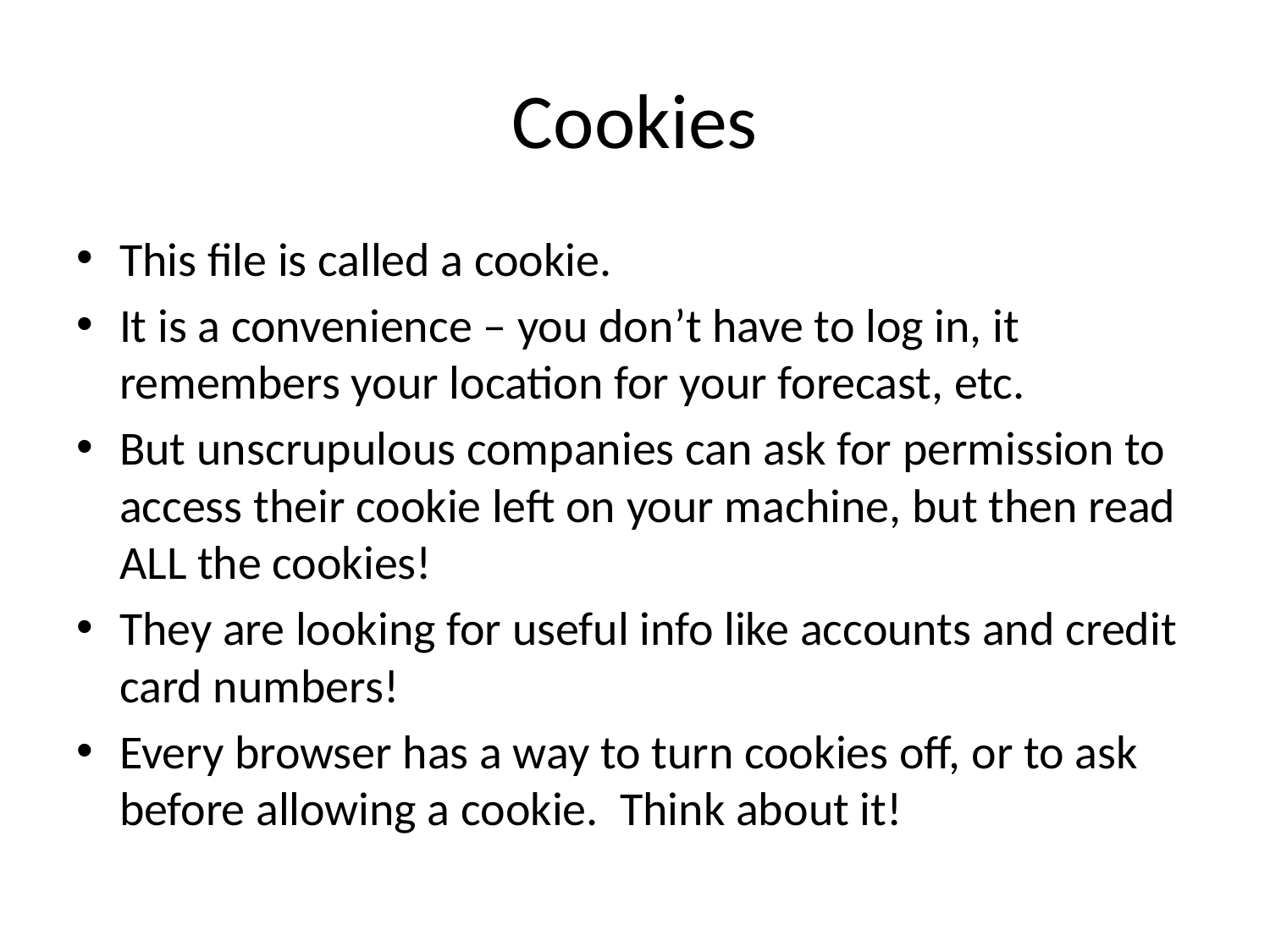

# Cookies
This file is called a cookie.
It is a convenience – you don’t have to log in, it remembers your location for your forecast, etc.
But unscrupulous companies can ask for permission to access their cookie left on your machine, but then read ALL the cookies!
They are looking for useful info like accounts and credit card numbers!
Every browser has a way to turn cookies off, or to ask before allowing a cookie.  Think about it!